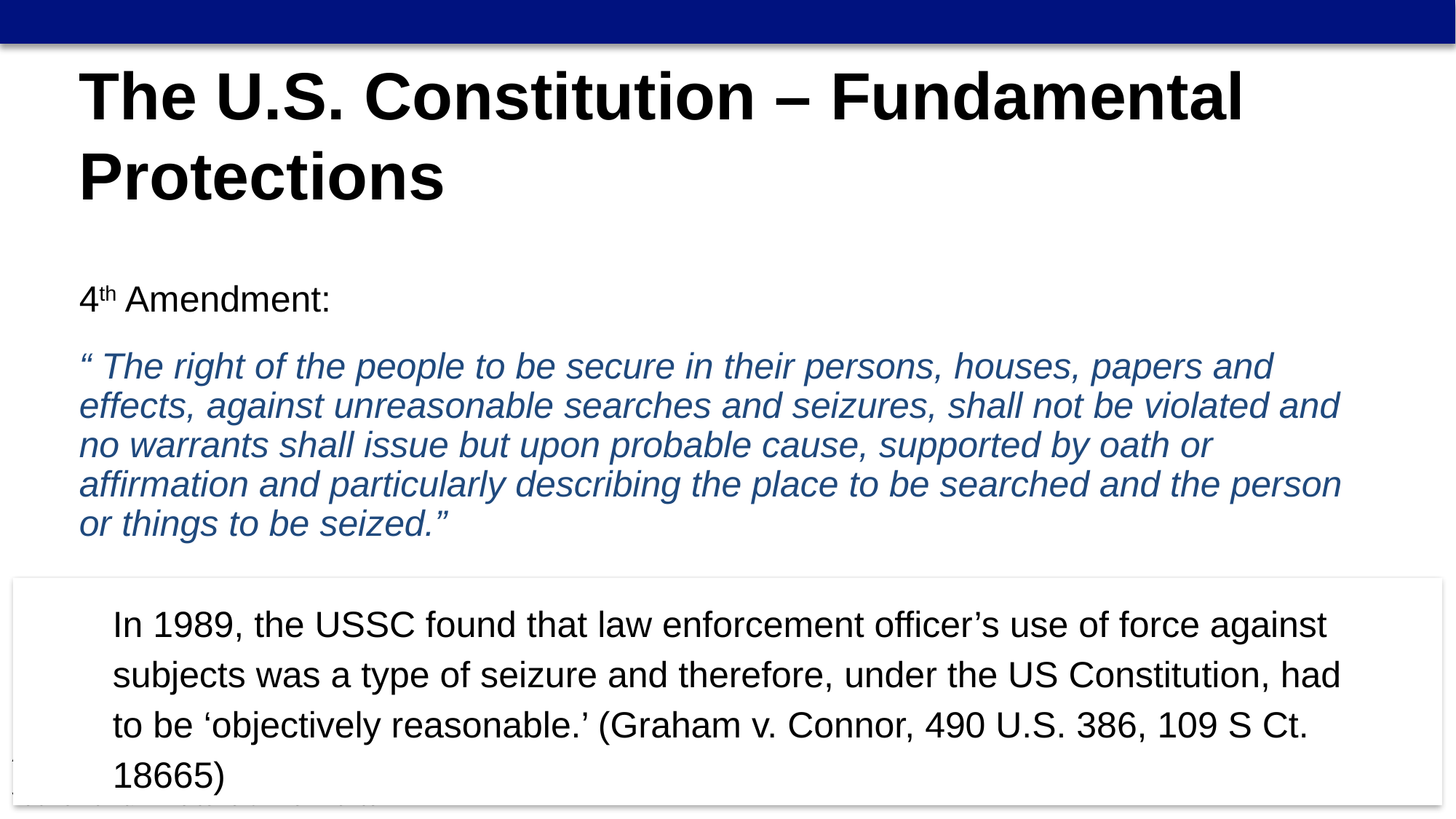

The U.S. Constitution – Fundamental Protections
4th Amendment:
“ The right of the people to be secure in their persons, houses, papers and effects, against unreasonable searches and seizures, shall not be violated and no warrants shall issue but upon probable cause, supported by oath or affirmation and particularly describing the place to be searched and the person or things to be seized.”

In 1989, the USSC found that law enforcement officer’s use of force against subjects was a type of seizure and therefore, under the US Constitution, had to be ‘objectively reasonable.’ (Graham v. Connor, 490 U.S. 386, 109 S Ct. 18665)